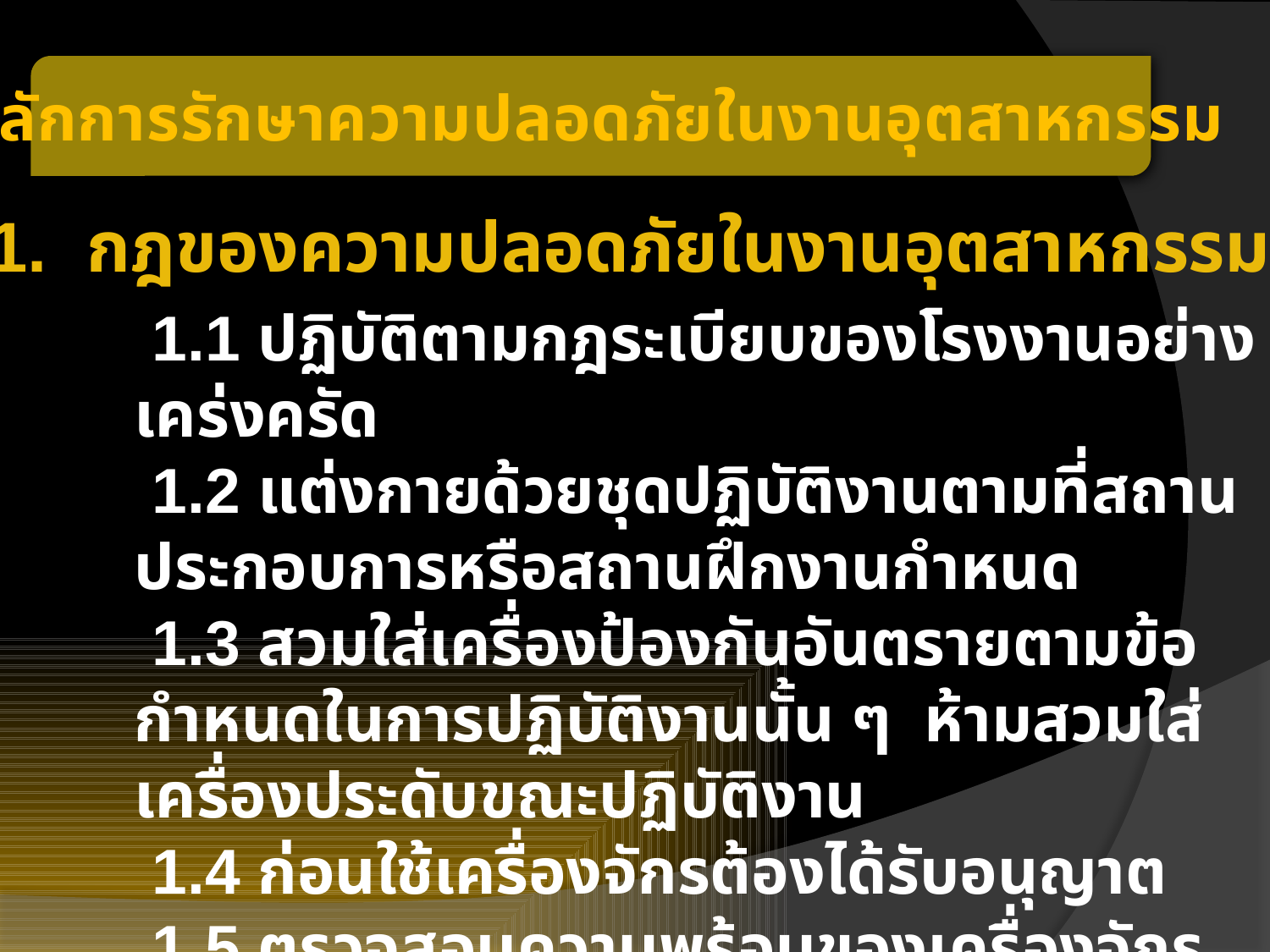

หลักการรักษาความปลอดภัยในงานอุตสาหกรรม
1.  กฎของความปลอดภัยในงานอุตสาหกรรม
 1.1 ปฏิบัติตามกฎระเบียบของโรงงานอย่างเคร่งครัด
 1.2 แต่งกายด้วยชุดปฏิบัติงานตามที่สถานประกอบการหรือสถานฝึกงานกำหนด
 1.3 สวมใส่เครื่องป้องกันอันตรายตามข้อกำหนดในการปฏิบัติงานนั้น ๆ  ห้ามสวมใส่เครื่องประดับขณะปฏิบัติงาน
 1.4 ก่อนใช้เครื่องจักรต้องได้รับอนุญาต
 1.5 ตรวจสอบความพร้อมของเครื่องจักร เครื่องมือ อุปกรณ์ ก่อนใช้งานทุกครั้ง